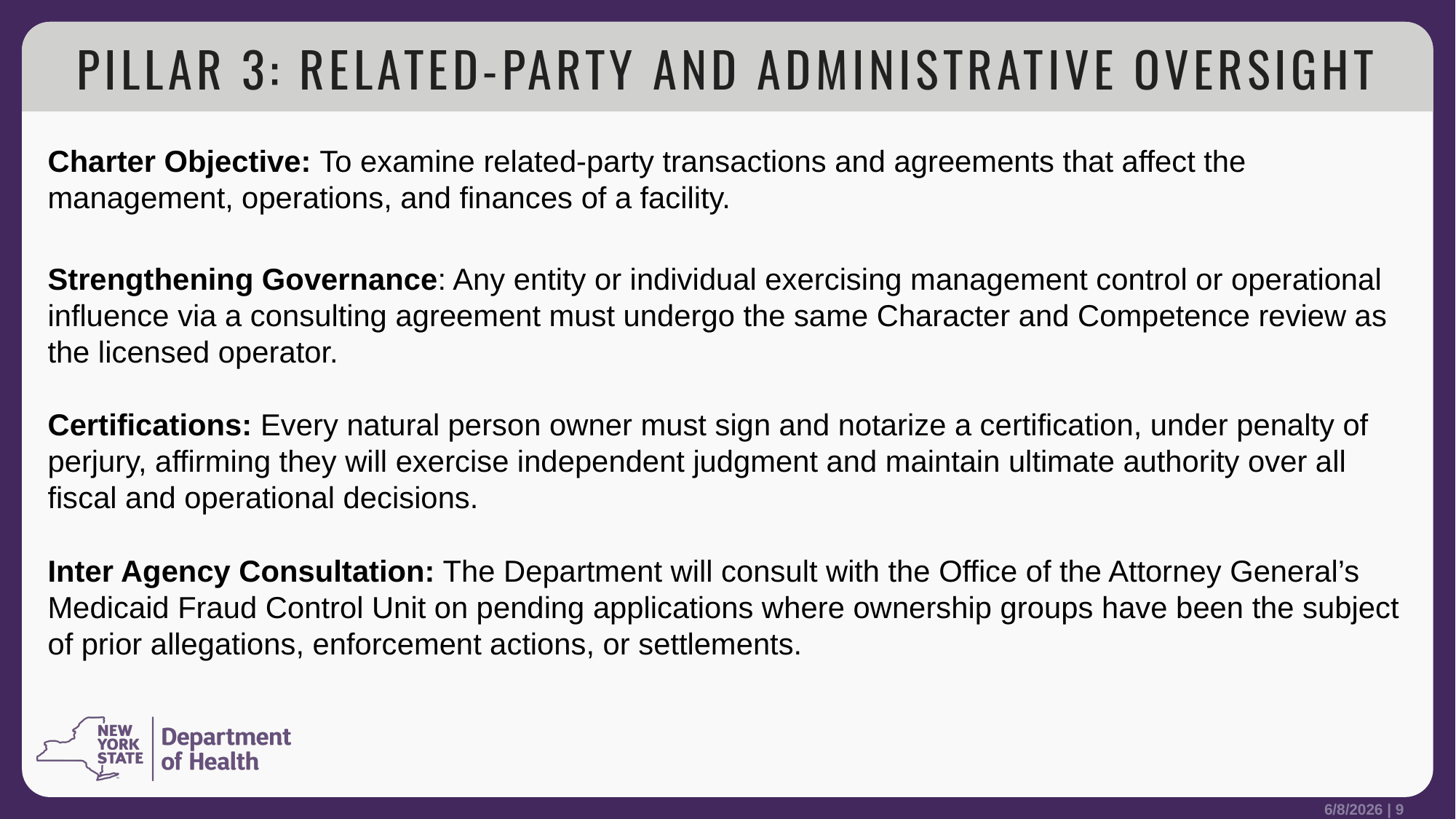

# PILLAR 3: RELATED-PARTY AND ADMINISTRATIVE OVERSIGHT
Charter Objective: To examine related-party transactions and agreements that affect the management, operations, and finances of a facility.

Strengthening Governance: Any entity or individual exercising management control or operational influence via a consulting agreement must undergo the same Character and Competence review as the licensed operator.

Certifications: Every natural person owner must sign and notarize a certification, under penalty of perjury, affirming they will exercise independent judgment and maintain ultimate authority over all fiscal and operational decisions.

Inter Agency Consultation: The Department will consult with the Office of the Attorney General’s Medicaid Fraud Control Unit on pending applications where ownership groups have been the subject of prior allegations, enforcement actions, or settlements.